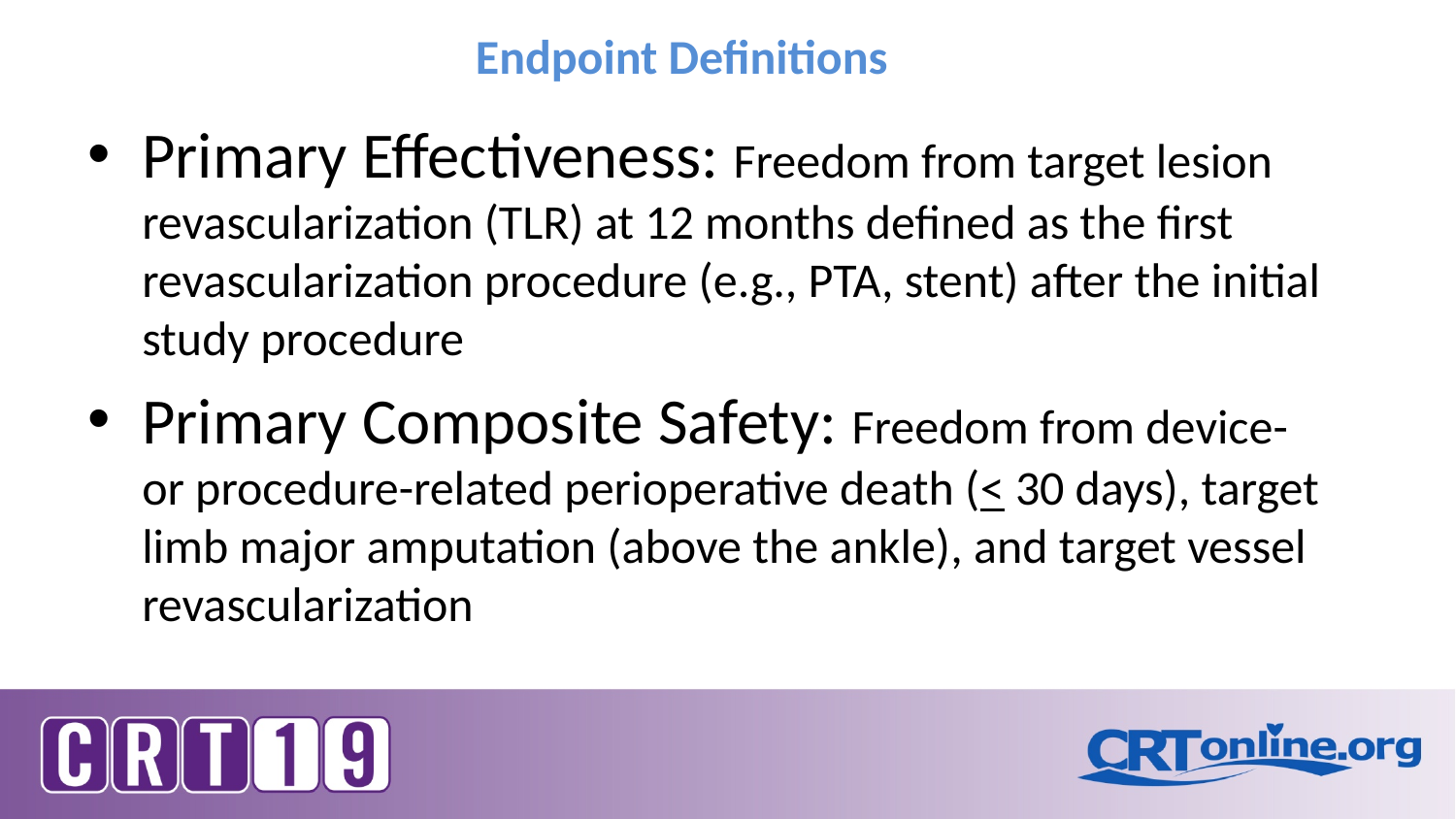

# Endpoint Definitions
Primary Effectiveness: Freedom from target lesion revascularization (TLR) at 12 months defined as the first revascularization procedure (e.g., PTA, stent) after the initial study procedure
Primary Composite Safety: Freedom from device- or procedure-related perioperative death (< 30 days), target limb major amputation (above the ankle), and target vessel revascularization